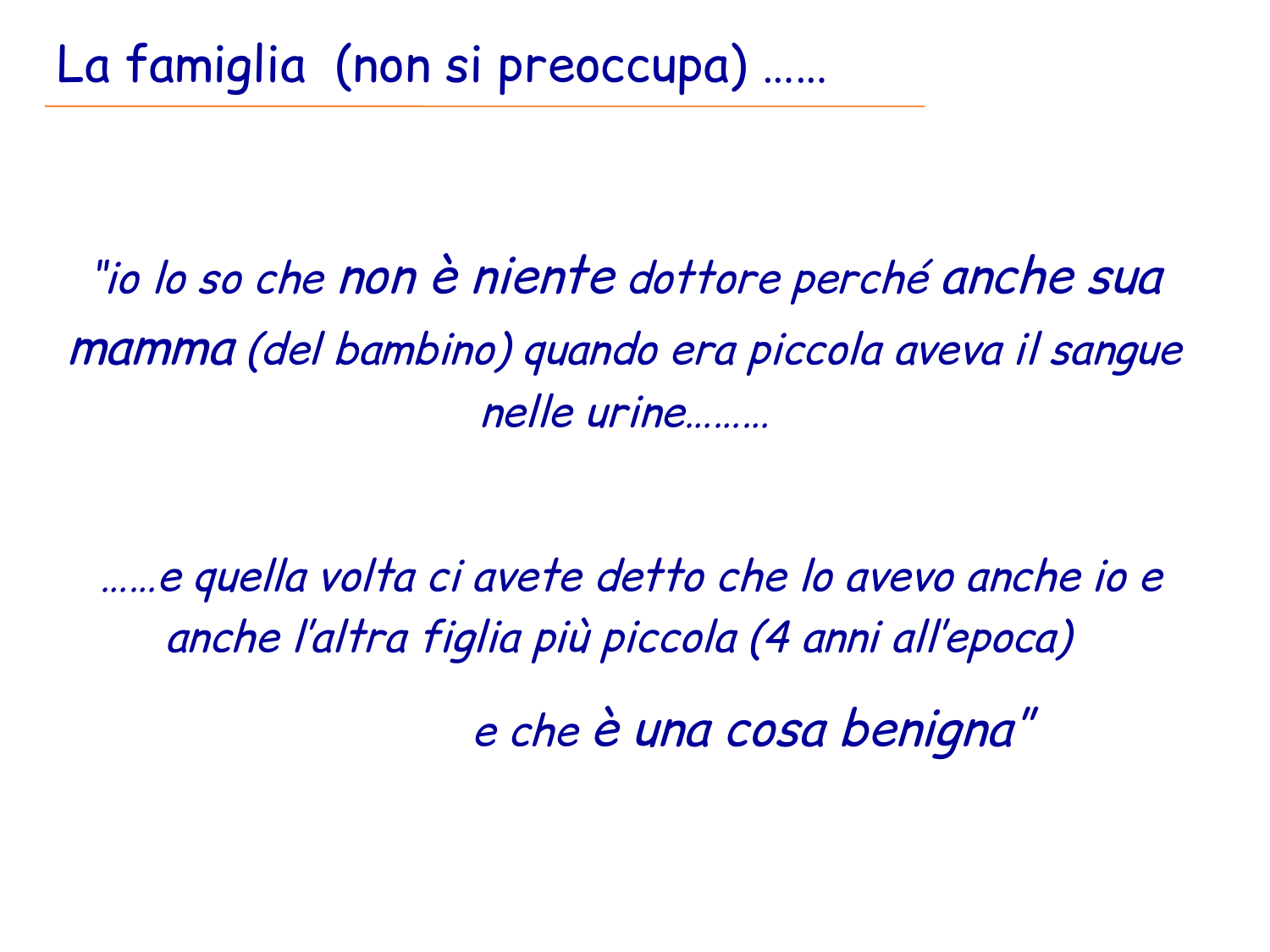

La famiglia  (non si preoccupa) ……

“io lo so che non è niente dottore perché anche sua mamma (del bambino) quando era piccola aveva il sangue nelle urine………

 ……e quella volta ci avete detto che lo avevo anche io e anche l’altra figlia più piccola (4 anni all’epoca)
		e che è una cosa benigna”